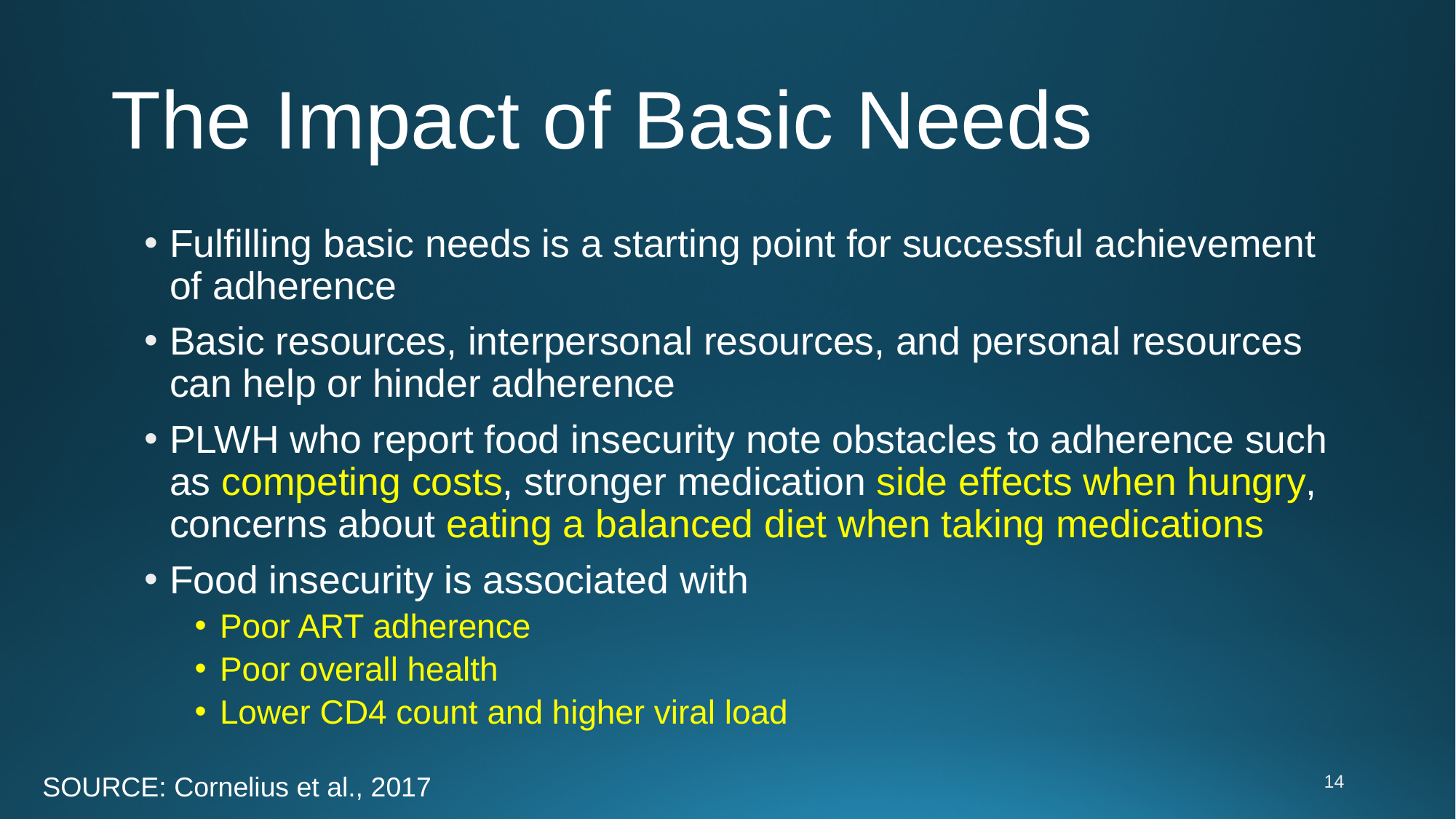

# The Impact of Basic Needs
Fulfilling basic needs is a starting point for successful achievement of adherence
Basic resources, interpersonal resources, and personal resources can help or hinder adherence
PLWH who report food insecurity note obstacles to adherence such as competing costs, stronger medication side effects when hungry, concerns about eating a balanced diet when taking medications
Food insecurity is associated with
Poor ART adherence
Poor overall health
Lower CD4 count and higher viral load
14
SOURCE: Cornelius et al., 2017